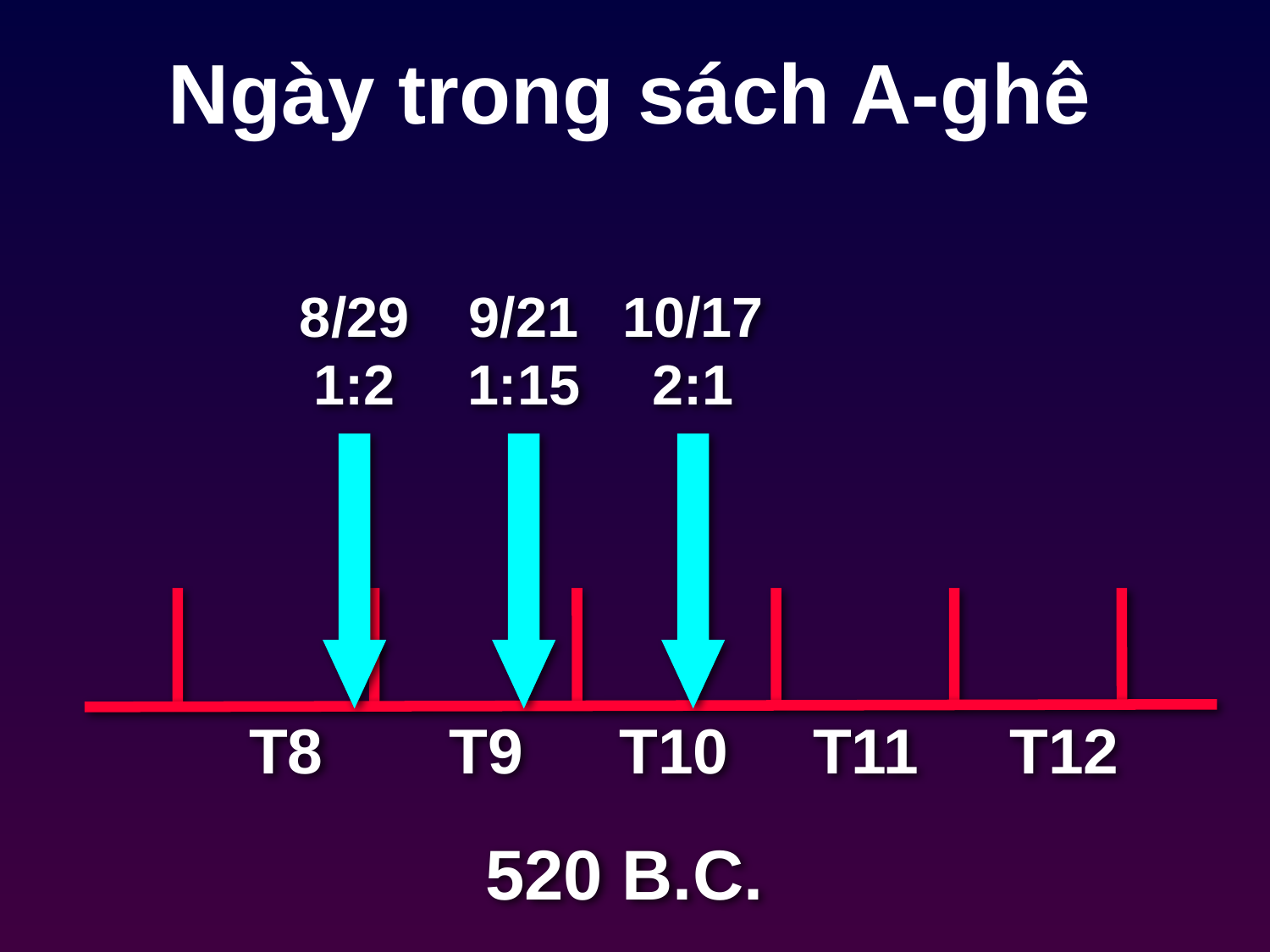

Ngày trong sách A-ghê

8/29
1:2
9/21
1:15
10/17
2:1

 T8
 T9
T10
T11
T12
520 B.C.